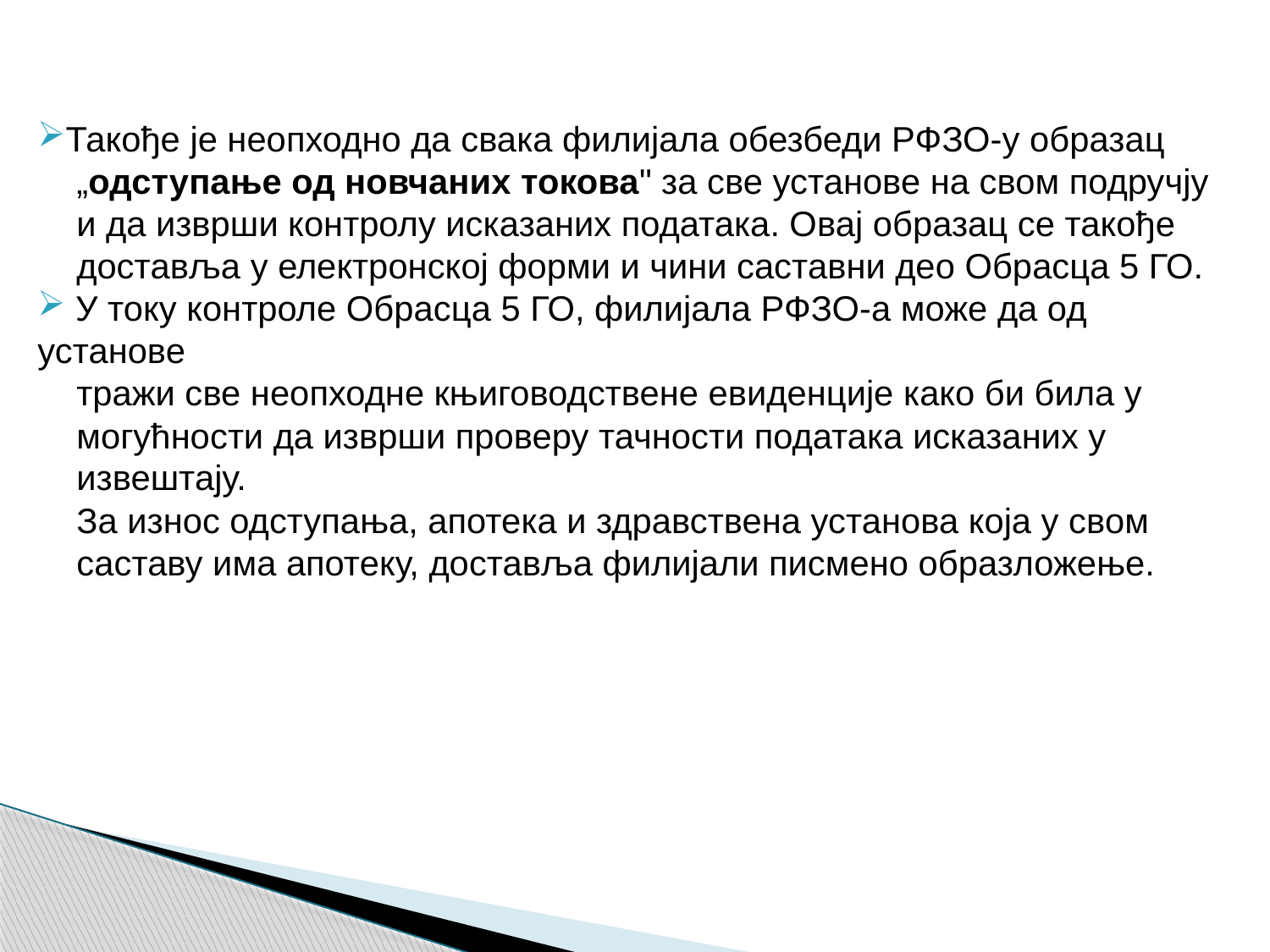

Такође је неопходно да свака филијала обезбеди РФЗО-у образац
    „одступање од новчаних токова" за све установе на свом подручју
    и да изврши контролу исказаних података. Овај образац се такође
    доставља у електронској форми и чини саставни део Обрасца 5 ГО.
 У току контроле Обрасца 5 ГО, филијала РФЗО-а може да од установе
    тражи све неопходне књиговодствене евиденције како би била у
    могућности да изврши проверу тачности података исказаних у
    извештају.
    За износ одступања, апотека и здравствена установа која у свом
    саставу има апотеку, доставља филијали писмено образложење.